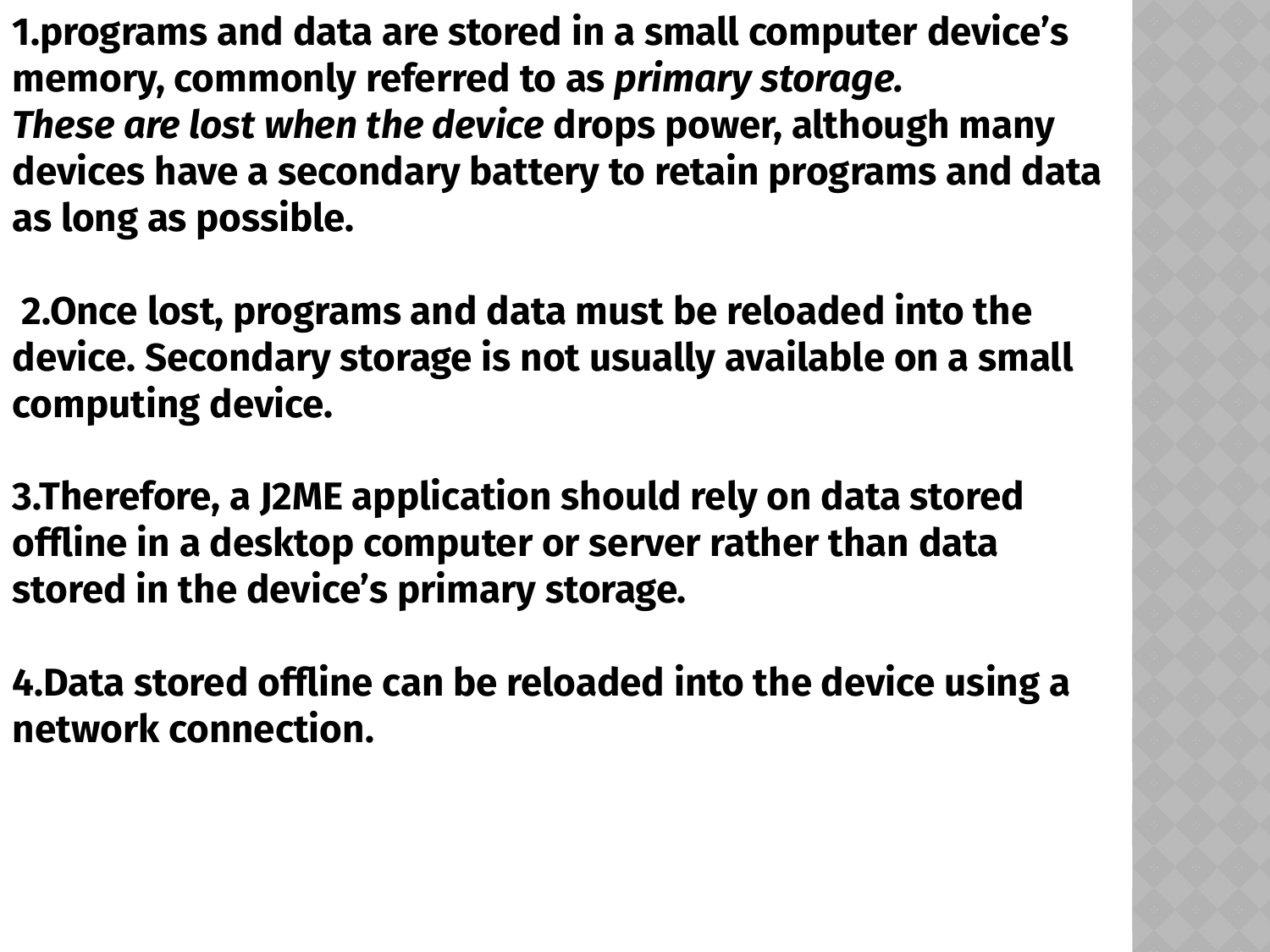

1.programs and data are stored in a small computer device’s memory, commonly referred to as primary storage.
These are lost when the device drops power, although many devices have a secondary battery to retain programs and data as long as possible.

 2.Once lost, programs and data must be reloaded into the device. Secondary storage is not usually available on a small computing device.

3.Therefore, a J2ME application should rely on data stored offline in a desktop computer or server rather than data stored in the device’s primary storage.

4.Data stored offline can be reloaded into the device using a network connection.